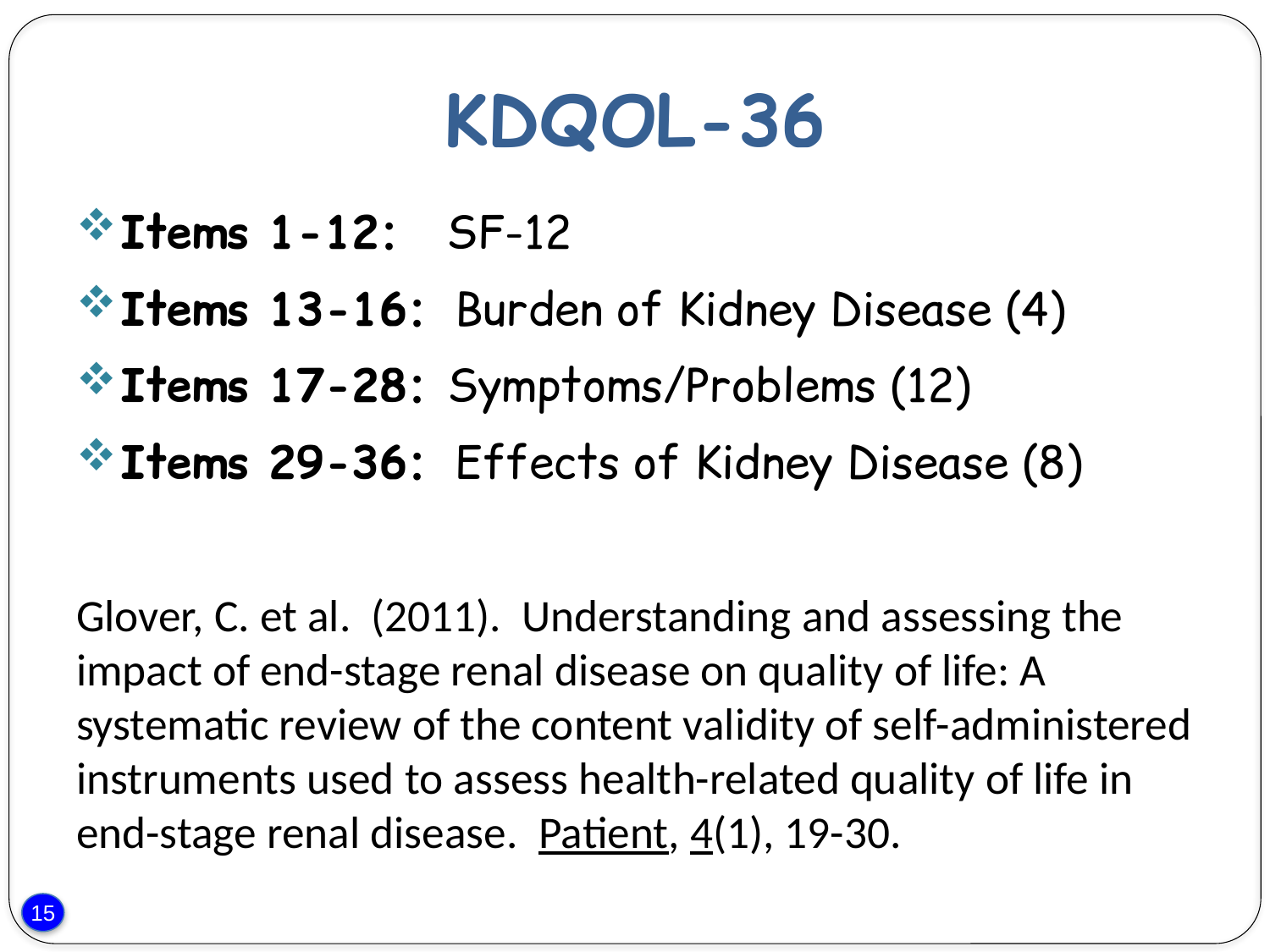

# KDQOL-36
Items 1-12:   SF-12
Items 13-16:  Burden of Kidney Disease (4)
Items 17-28: Symptoms/Problems (12)
Items 29-36:  Effects of Kidney Disease (8)

Glover, C. et al.  (2011).  Understanding and assessing the impact of end-stage renal disease on quality of life: A systematic review of the content validity of self-administered instruments used to assess health-related quality of life in end-stage renal disease.  Patient, 4(1), 19-30.